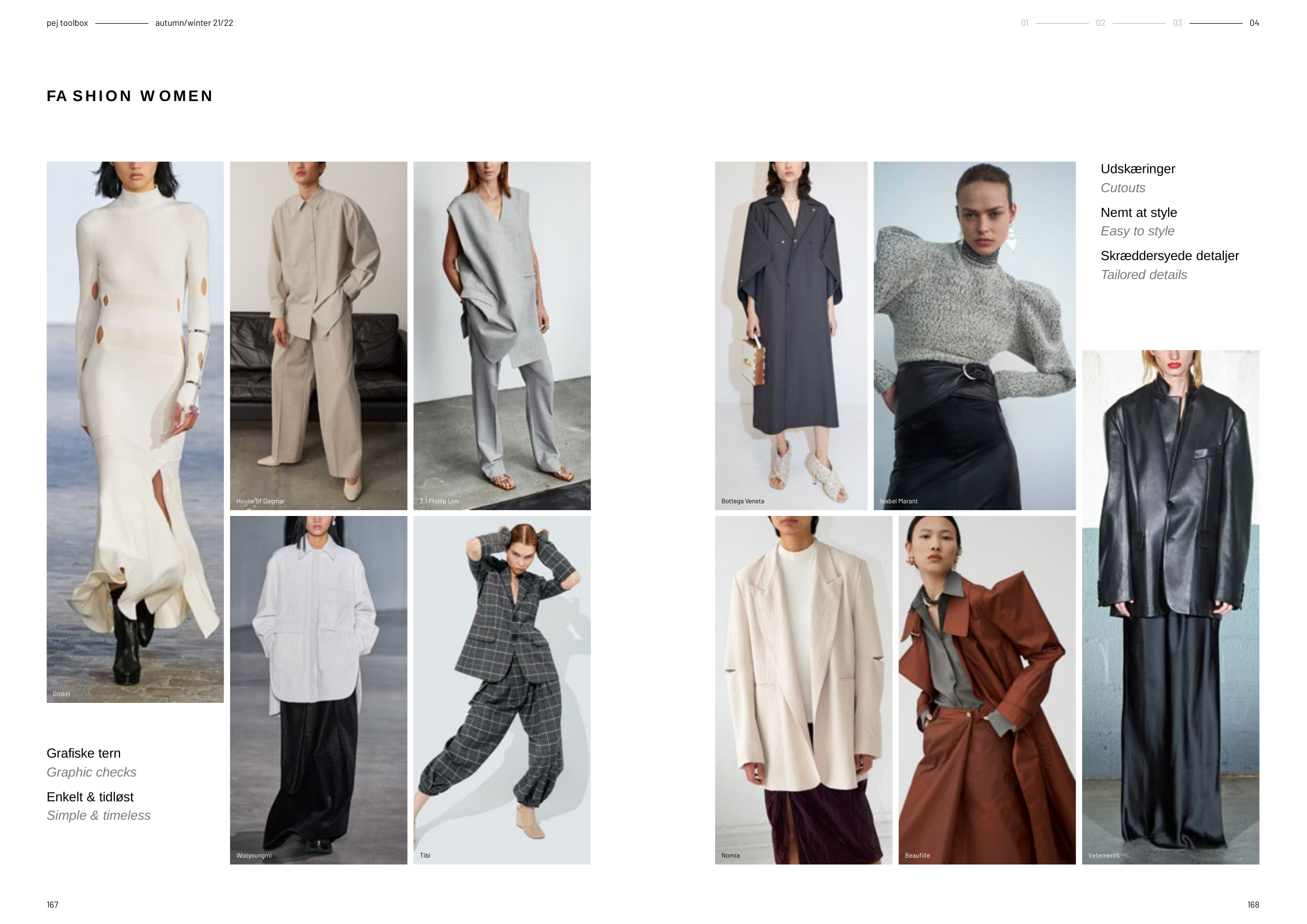

pej toolbox
autumn/winter 21/22
01
02
03
04

FA SHION W OMEN
Udskæringer
Cutouts
Nemt at style
Easy to style
Skræddersyede detaljer
Tailored details

House of Dagmar
3.1 Phillip Lim
Bottega Veneta
Isabel Marant

GmbH
Grafiske tern
Graphic checks
Enkelt & tidløst
Simple & timeless
Wooyoungmi
Tibi
Nomia
Beaufille
Vetements
167
168